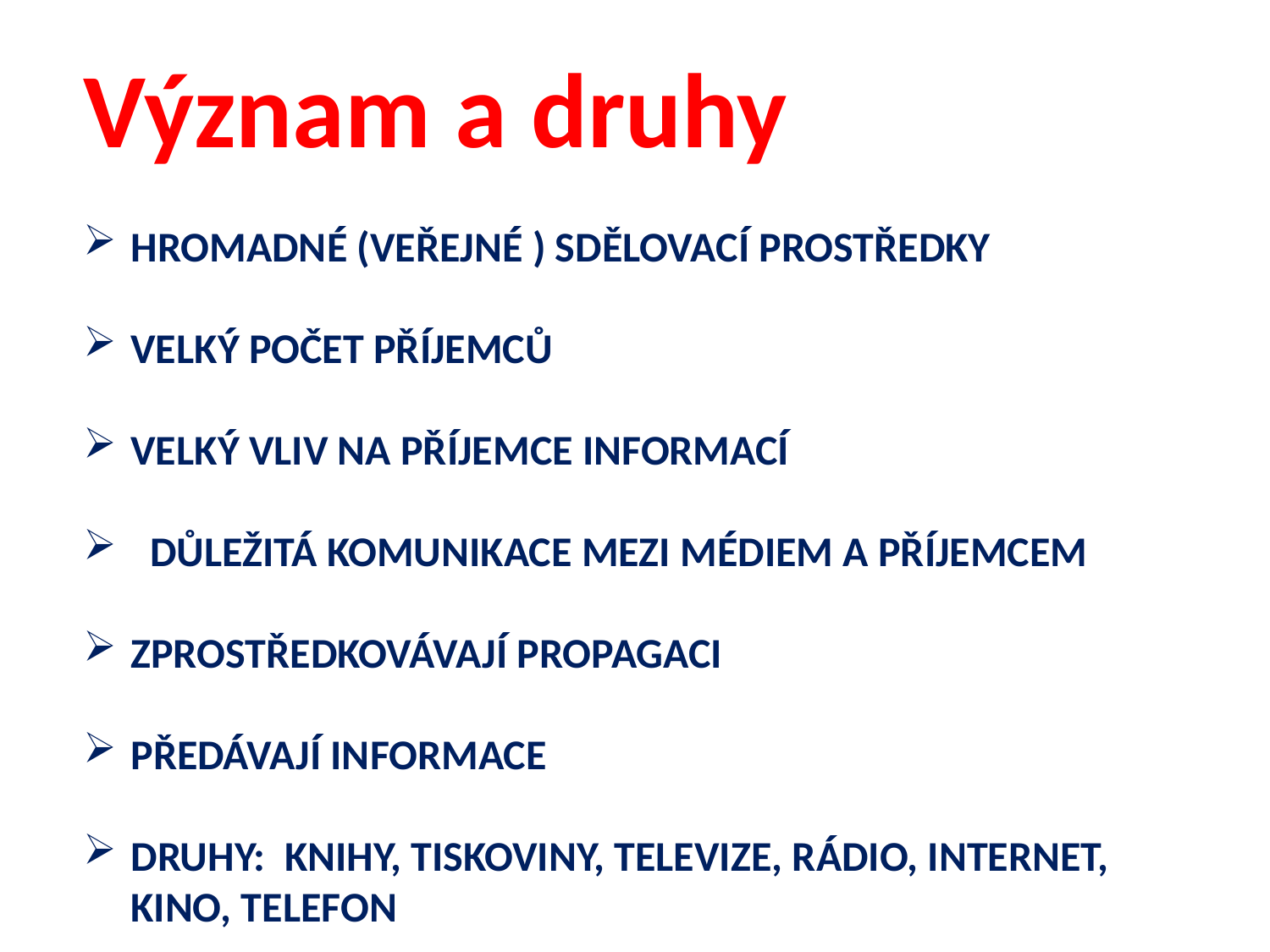

Význam a druhy

HROMADNÉ (VEŘEJNÉ ) SDĚLOVACÍ PROSTŘEDKY

VELKÝ POČET PŘÍJEMCŮ

VELKÝ VLIV NA PŘÍJEMCE INFORMACÍ

  DŮLEŽITÁ KOMUNIKACE MEZI MÉDIEM A PŘÍJEMCEM

ZPROSTŘEDKOVÁVAJÍ PROPAGACI

PŘEDÁVAJÍ INFORMACE

DRUHY:  KNIHY, TISKOVINY, TELEVIZE, RÁDIO, INTERNET, KINO, TELEFON